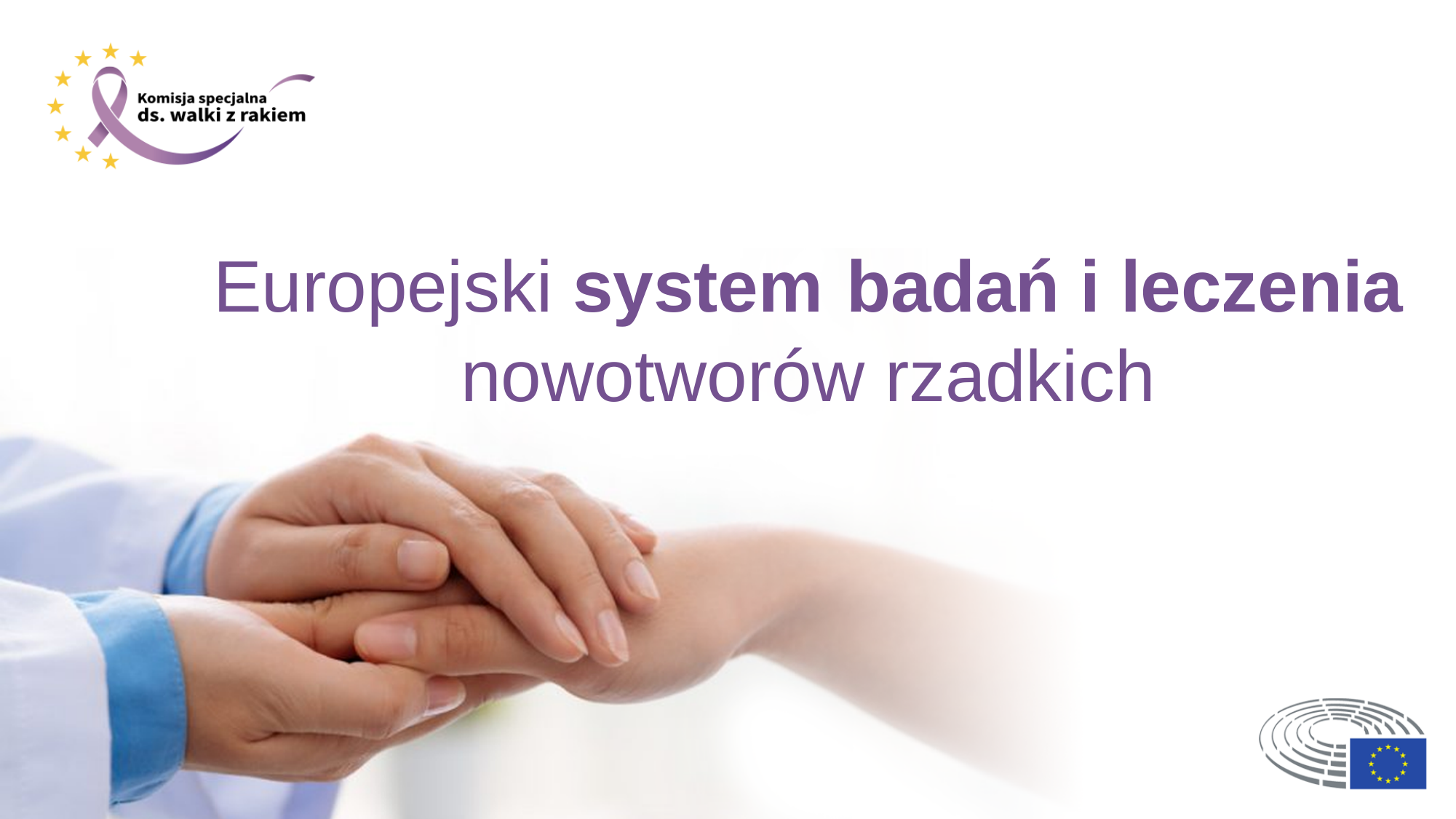

Europejski system badań i leczenia nowotworów rzadkich